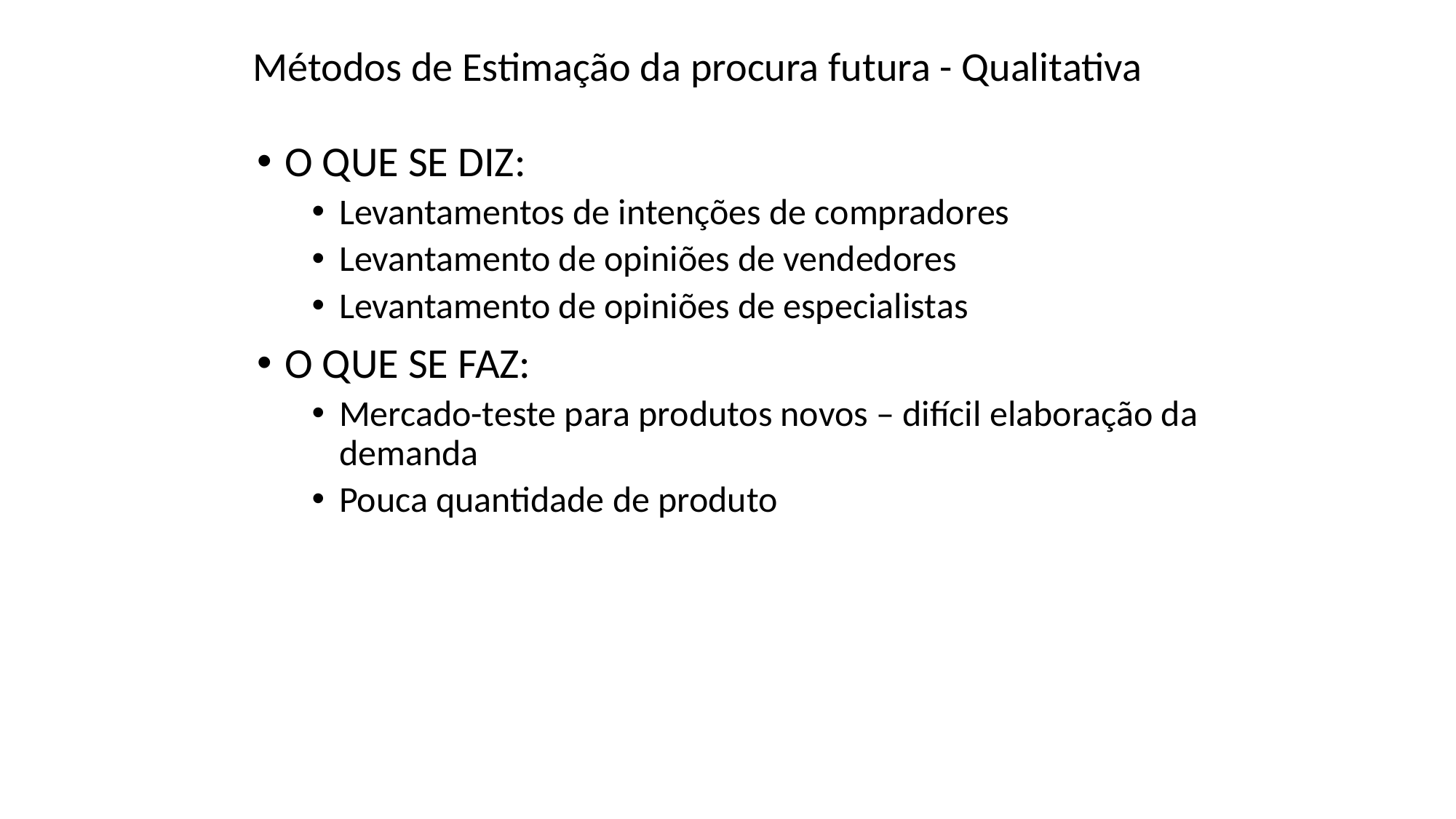

# Métodos de Estimação da procura futura - Qualitativa
O QUE SE DIZ:
Levantamentos de intenções de compradores
Levantamento de opiniões de vendedores
Levantamento de opiniões de especialistas
O QUE SE FAZ:
Mercado-teste para produtos novos – difícil elaboração da demanda
Pouca quantidade de produto